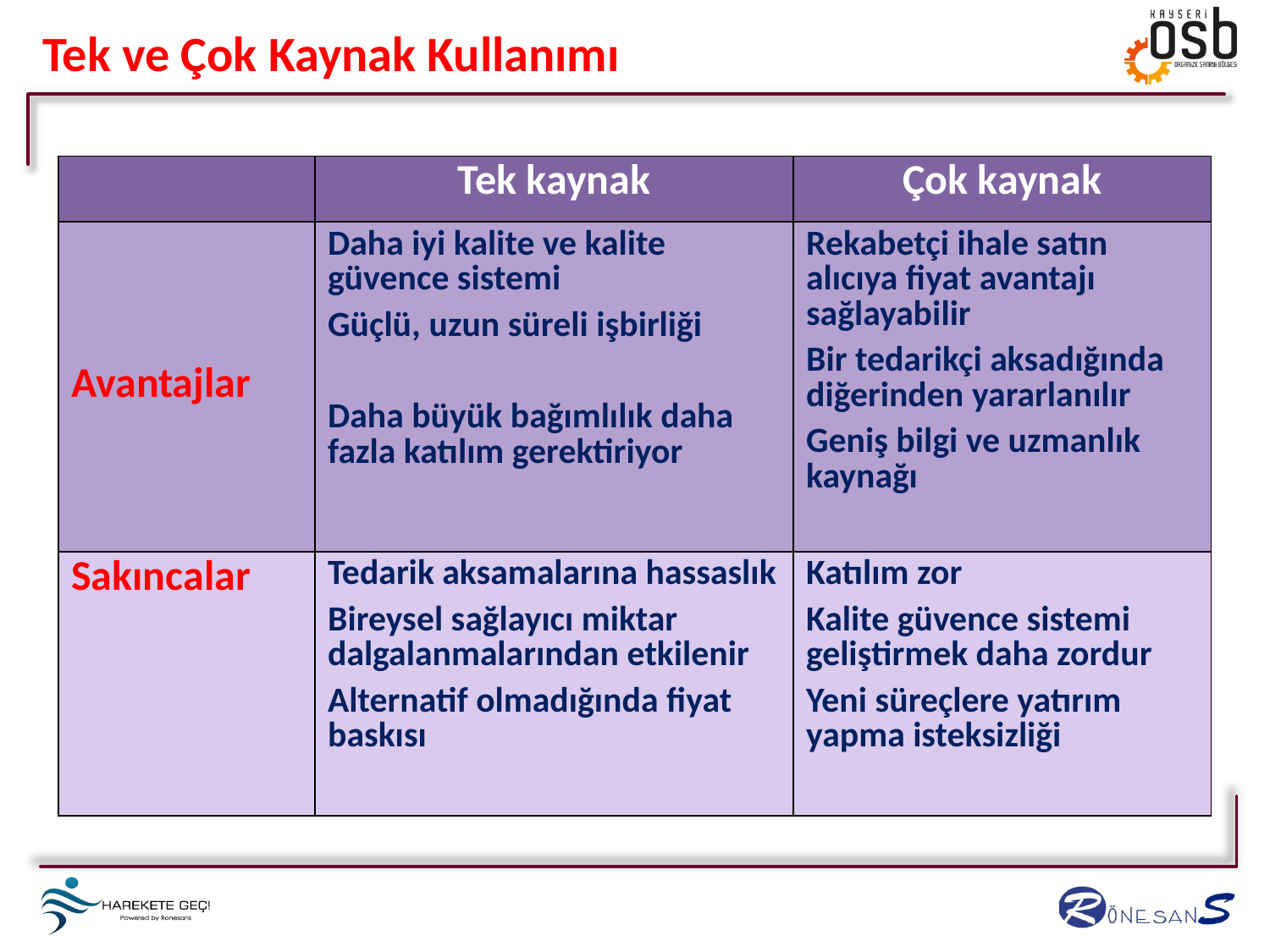

Tek ve Çok Kaynak Kullanımı
|  | Tek kaynak | Çok kaynak |
| --- | --- | --- |
| Avantajlar | Daha iyi kalite ve kalite güvence sistemi Güçlü, uzun süreli işbirliği Daha büyük bağımlılık daha fazla katılım gerektiriyor | Rekabetçi ihale satın alıcıya fiyat avantajı sağlayabilir Bir tedarikçi aksadığında diğerinden yararlanılır Geniş bilgi ve uzmanlık kaynağı |
| Sakıncalar | Tedarik aksamalarına hassaslık Bireysel sağlayıcı miktar dalgalanmalarından etkilenir Alternatif olmadığında fiyat baskısı | Katılım zor Kalite güvence sistemi geliştirmek daha zordur Yeni süreçlere yatırım yapma isteksizliği |